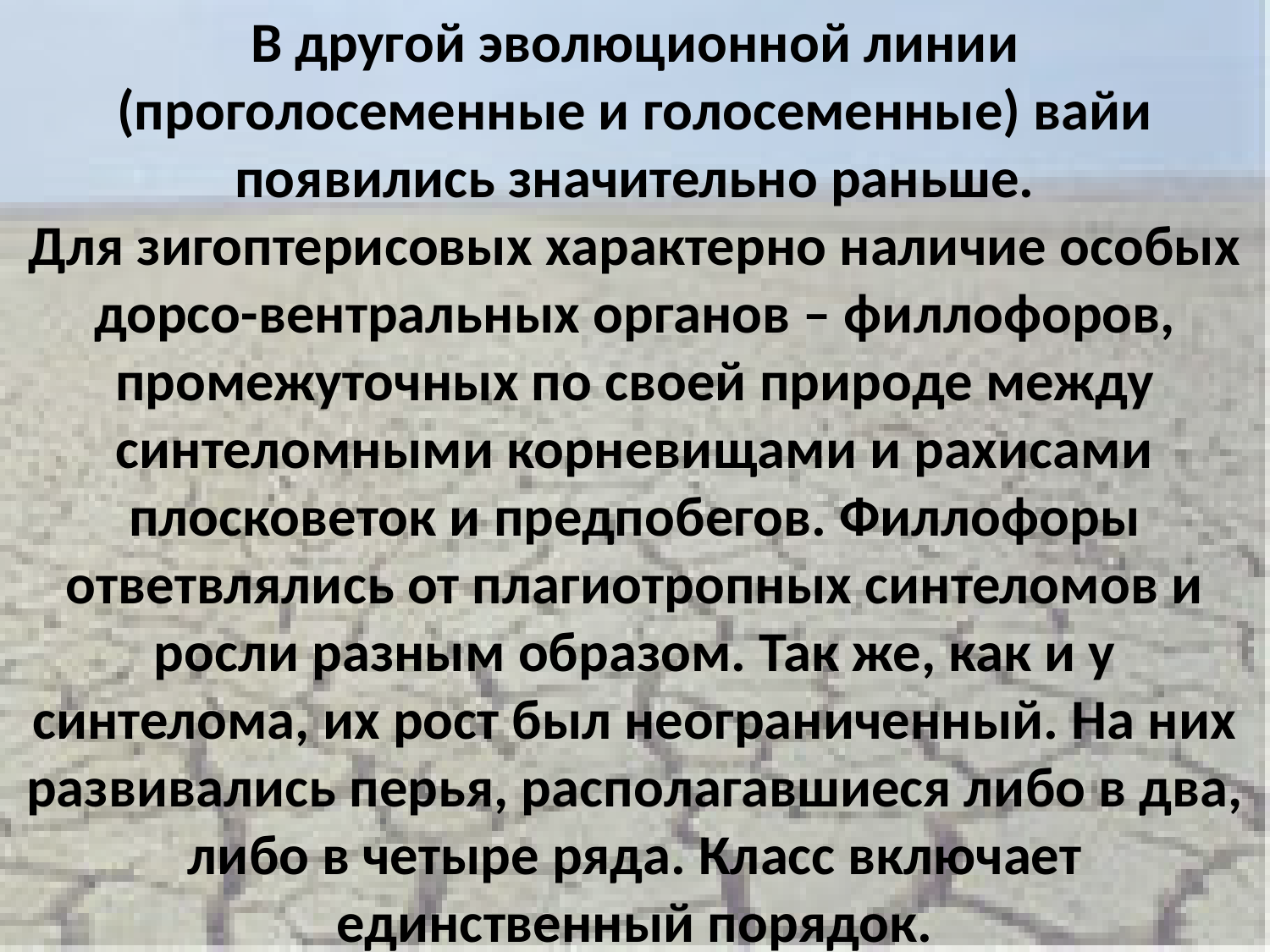

В другой эволюционной линии (проголосеменные и голосеменные) вайи появились значительно раньше.
Для зигоптерисовых характерно наличие особых дорсо-вентральных органов – филлофоров, промежуточных по своей природе между синтеломными корневищами и рахисами плосковеток и предпобегов. Филлофоры ответвлялись от плагиотропных синтеломов и росли разным образом. Так же, как и у синтелома, их рост был неограниченный. На них развивались перья, располагавшиеся либо в два, либо в четыре ряда. Класс включает единственный порядок.